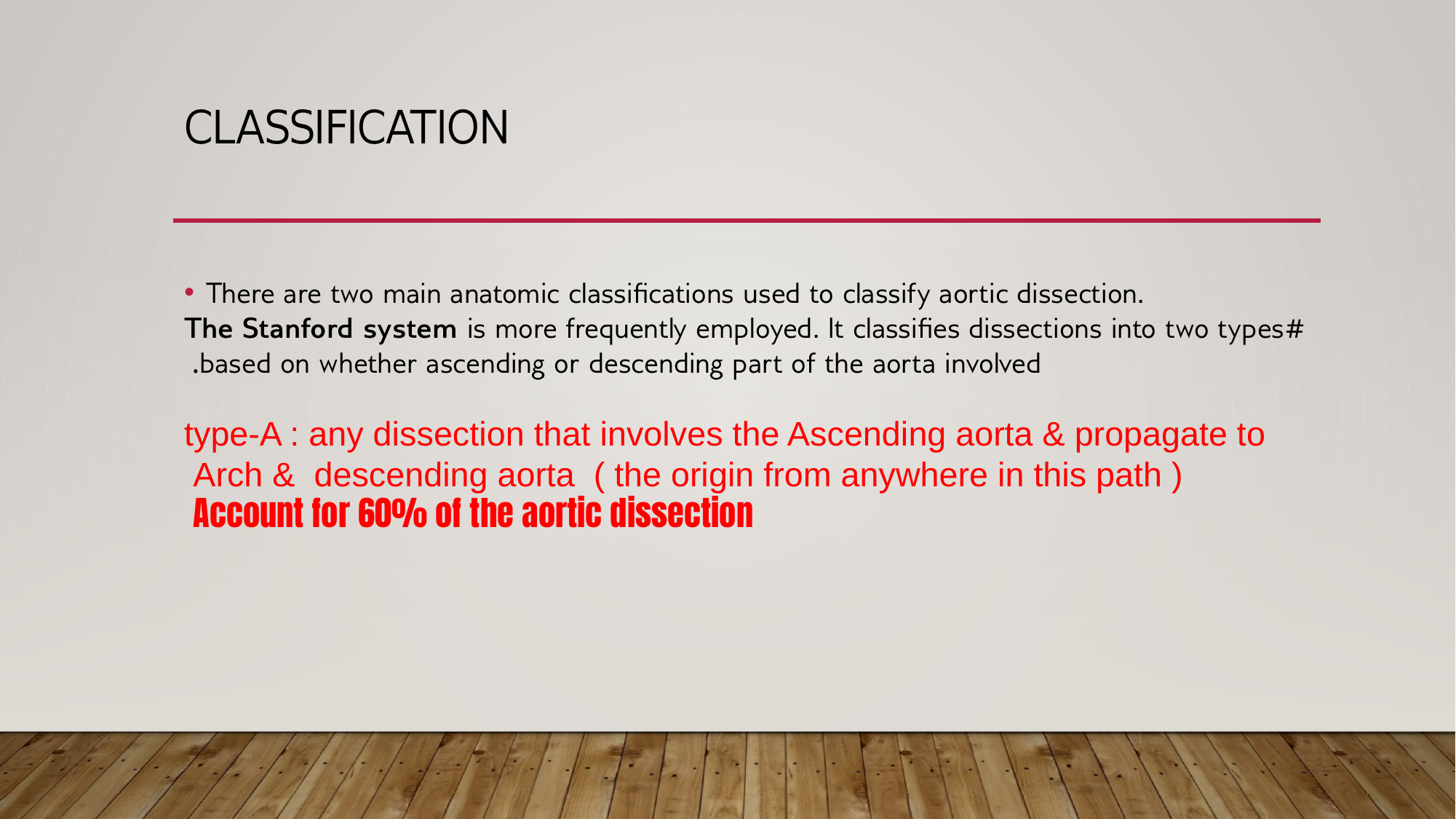

# Classification
There are two main anatomic classifications used to classify aortic dissection.
#The Stanford system is more frequently employed. It classifies dissections into two types based on whether ascending or descending part of the aorta involved.

  type-A : any dissection that involves the Ascending aorta & propagate to Arch &  descending aorta  ( the origin from anywhere in this path )
Account for 60% of the aortic dissection